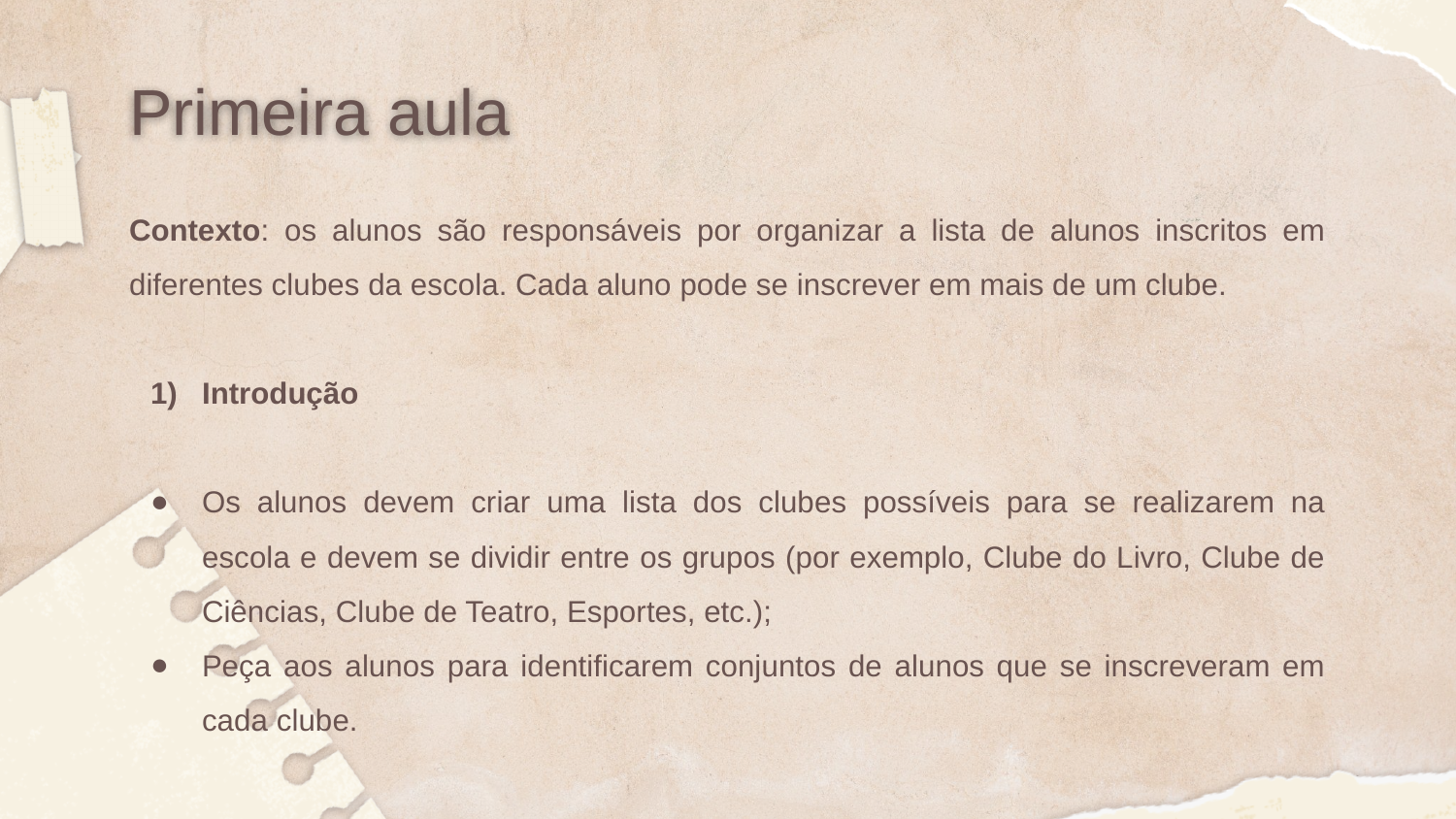

# Primeira aula
Contexto: os alunos são responsáveis por organizar a lista de alunos inscritos em diferentes clubes da escola. Cada aluno pode se inscrever em mais de um clube.

Introdução

Os alunos devem criar uma lista dos clubes possíveis para se realizarem na escola e devem se dividir entre os grupos (por exemplo, Clube do Livro, Clube de Ciências, Clube de Teatro, Esportes, etc.);
Peça aos alunos para identificarem conjuntos de alunos que se inscreveram em cada clube.